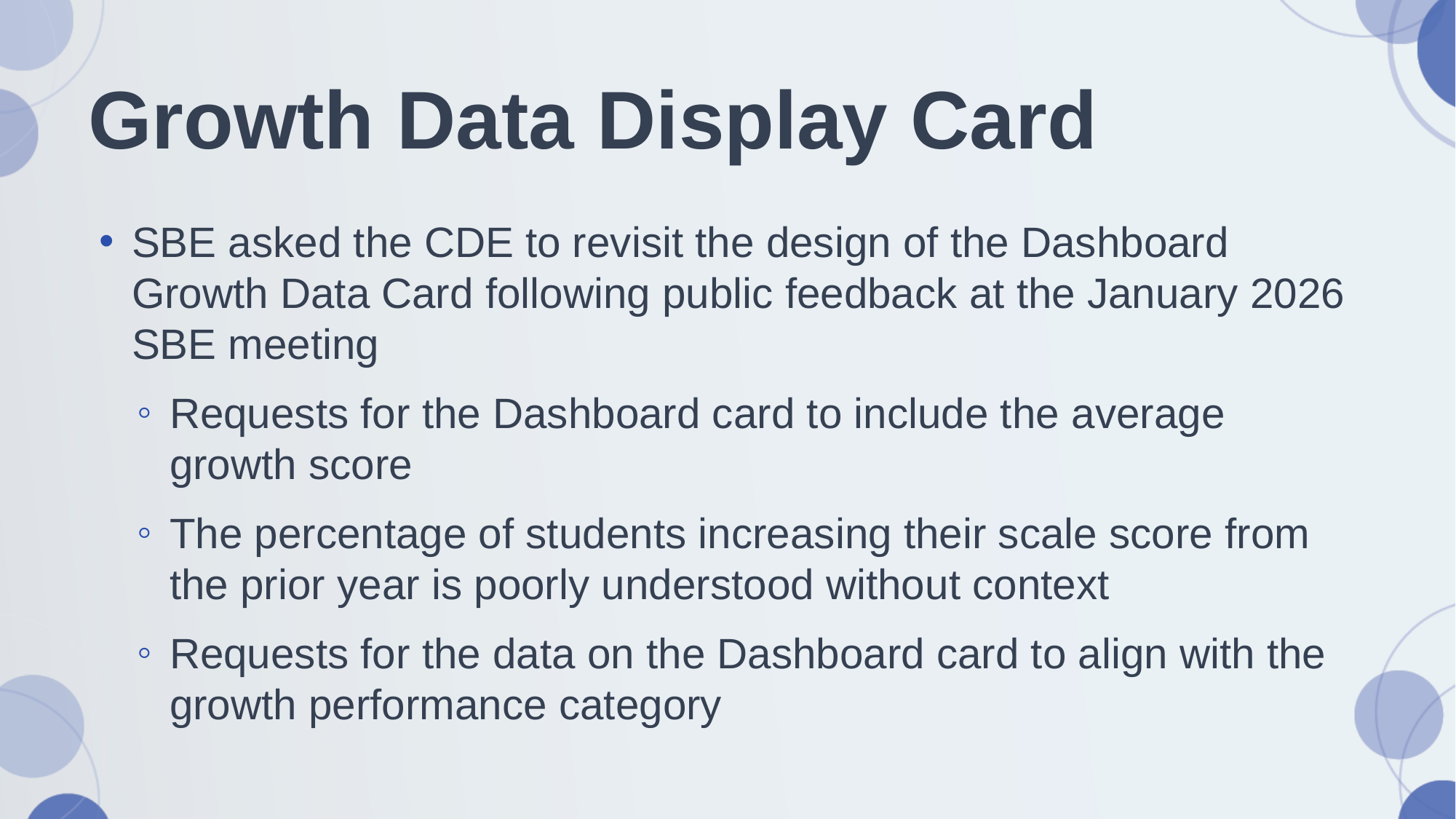

# Growth Data Display Card
SBE asked the CDE to revisit the design of the Dashboard Growth Data Card following public feedback at the January 2026 SBE meeting
Requests for the Dashboard card to include the average growth score
The percentage of students increasing their scale score from the prior year is poorly understood without context
Requests for the data on the Dashboard card to align with the growth performance category